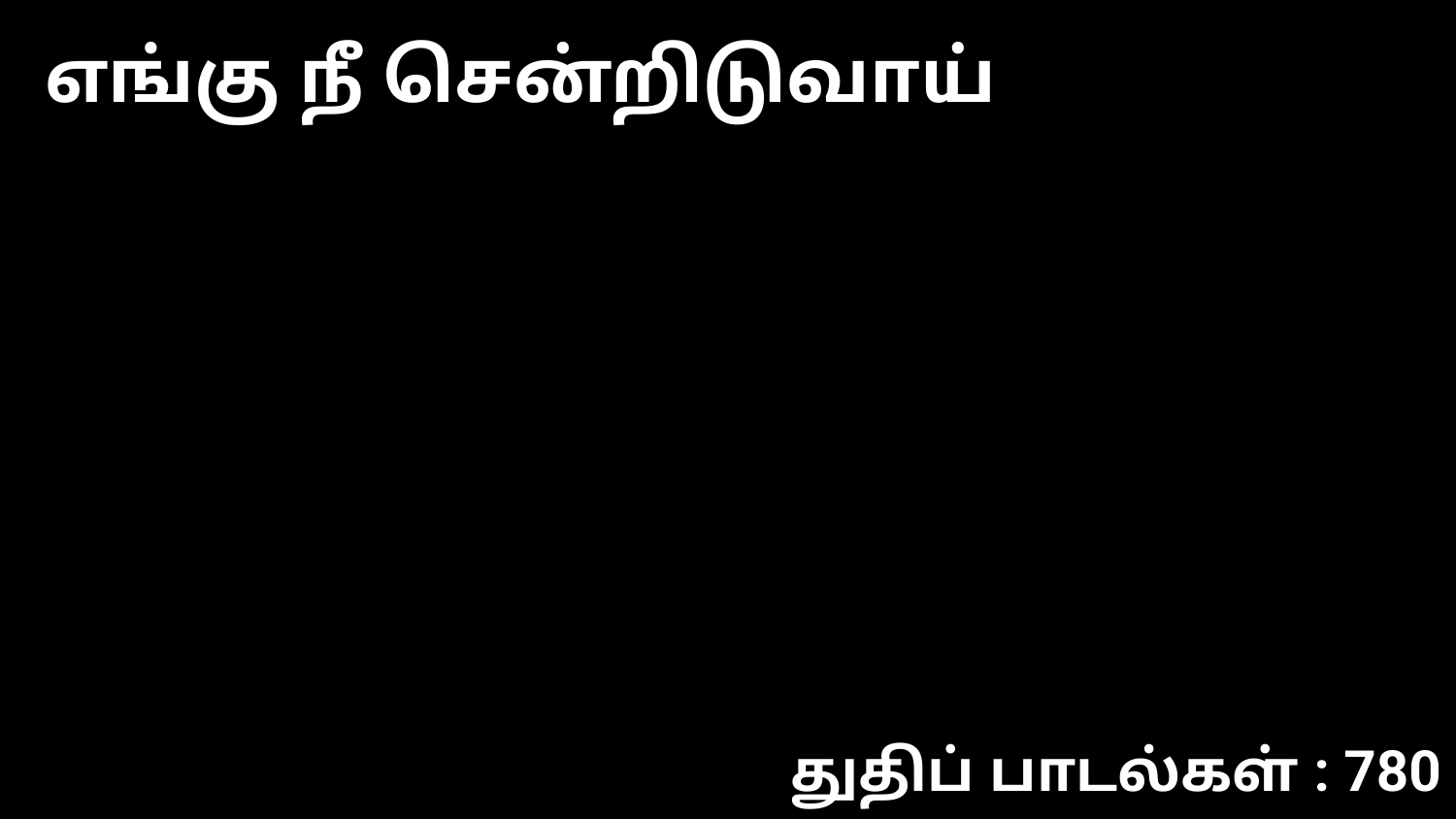

எங்கு நீ சென்றிடுவாய்
துதிப் பாடல்கள் : 780